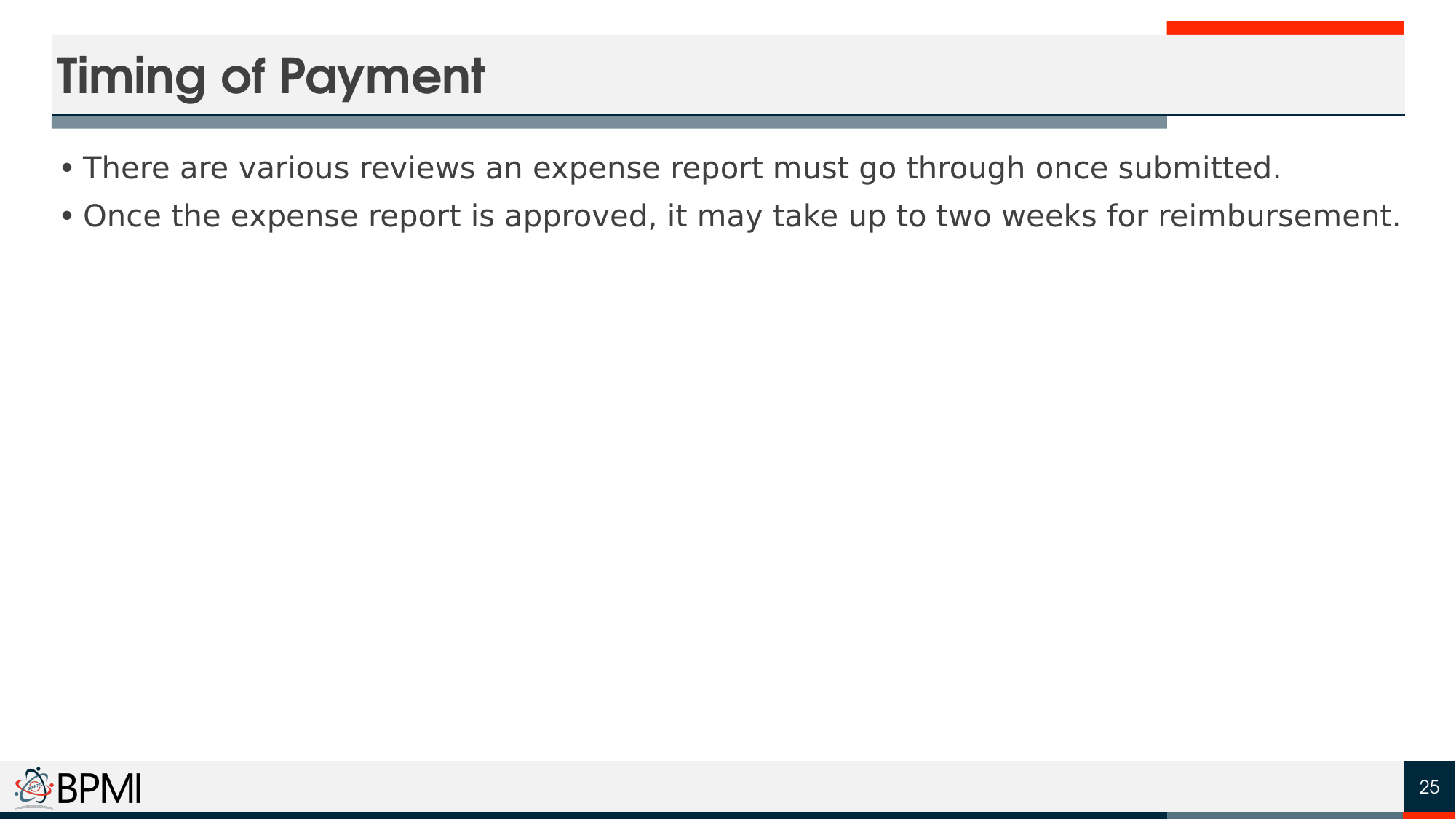

# Timing of Payment
There are various reviews an expense report must go through once submitted.
Once the expense report is approved, it may take up to two weeks for reimbursement.
25